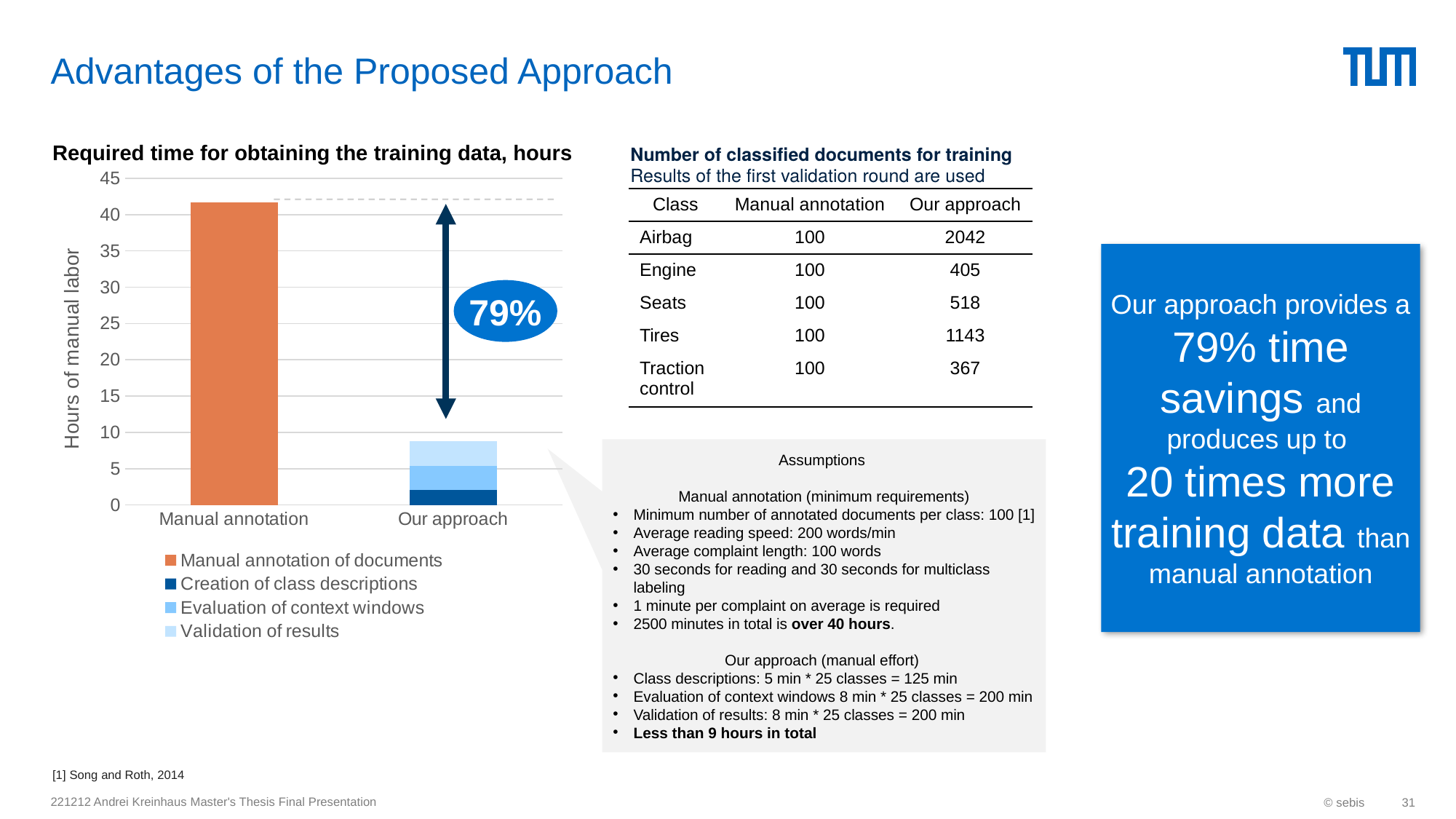

# Advantages of the Proposed Approach
Required time for obtaining the training data, hours
Number of classified documents for training
Results of the first validation round are used

### Chart

| Category | Manual annotation of documents | Creation of class descriptions | Evaluation of context windows | Validation of results |
|---|---|---|---|---|
| Manual annotation | 41.66667 | 0.0 | 0.0 | 0.0 |
| Our approach | 0.0 | 2.0833 | 3.333 | 3.333 |
79%
| Class | Manual annotation | Our approach |
| --- | --- | --- |
| Airbag | 100 | 2042 |
| Engine | 100 | 405 |
| Seats | 100 | 518 |
| Tires | 100 | 1143 |
| Traction control | 100 | 367 |
Our approach provides a 79% time savings and produces up to
20 times more training data than manual annotation
Assumptions

Manual annotation (minimum requirements)
Minimum number of annotated documents per class: 100 [1]
Average reading speed: 200 words/min
Average complaint length: 100 words
30 seconds for reading and 30 seconds for multiclass labeling
1 minute per complaint on average is required
2500 minutes in total is over 40 hours.

Our approach (manual effort)
Class descriptions: 5 min * 25 classes = 125 min
Evaluation of context windows 8 min * 25 classes = 200 min
Validation of results: 8 min * 25 classes = 200 min
Less than 9 hours in total
[1] Song and Roth, 2014
221212 Andrei Kreinhaus Master's Thesis Final Presentation
© sebis
31